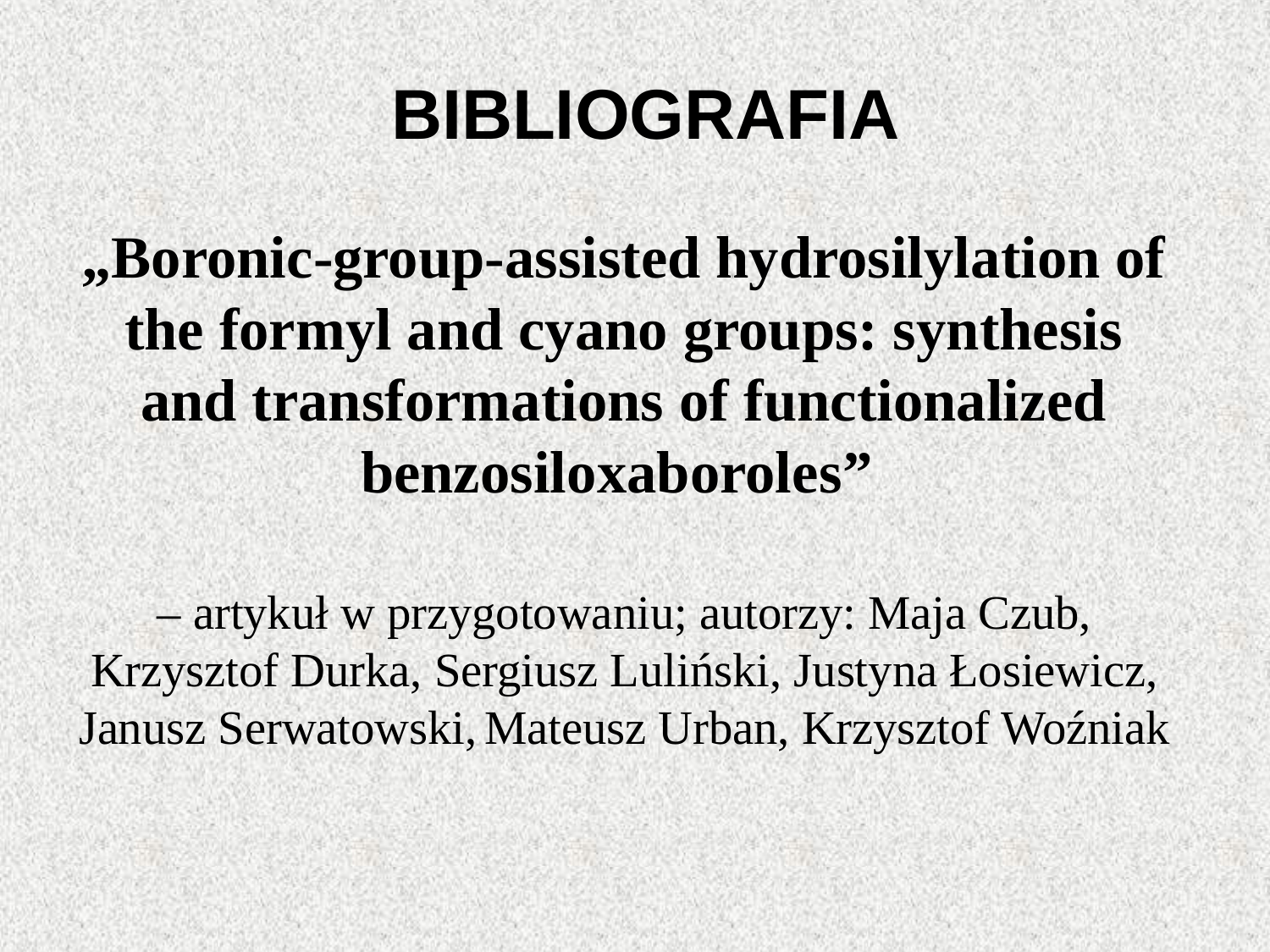

BIBLIOGRAFIA
„Boronic-group-assisted hydrosilylation of the formyl and cyano groups: synthesis and transformations of functionalized benzosiloxaboroles”

– artykuł w przygotowaniu; autorzy: Maja Czub, Krzysztof Durka, Sergiusz Luliński, Justyna Łosiewicz, Janusz Serwatowski, Mateusz Urban, Krzysztof Woźniak